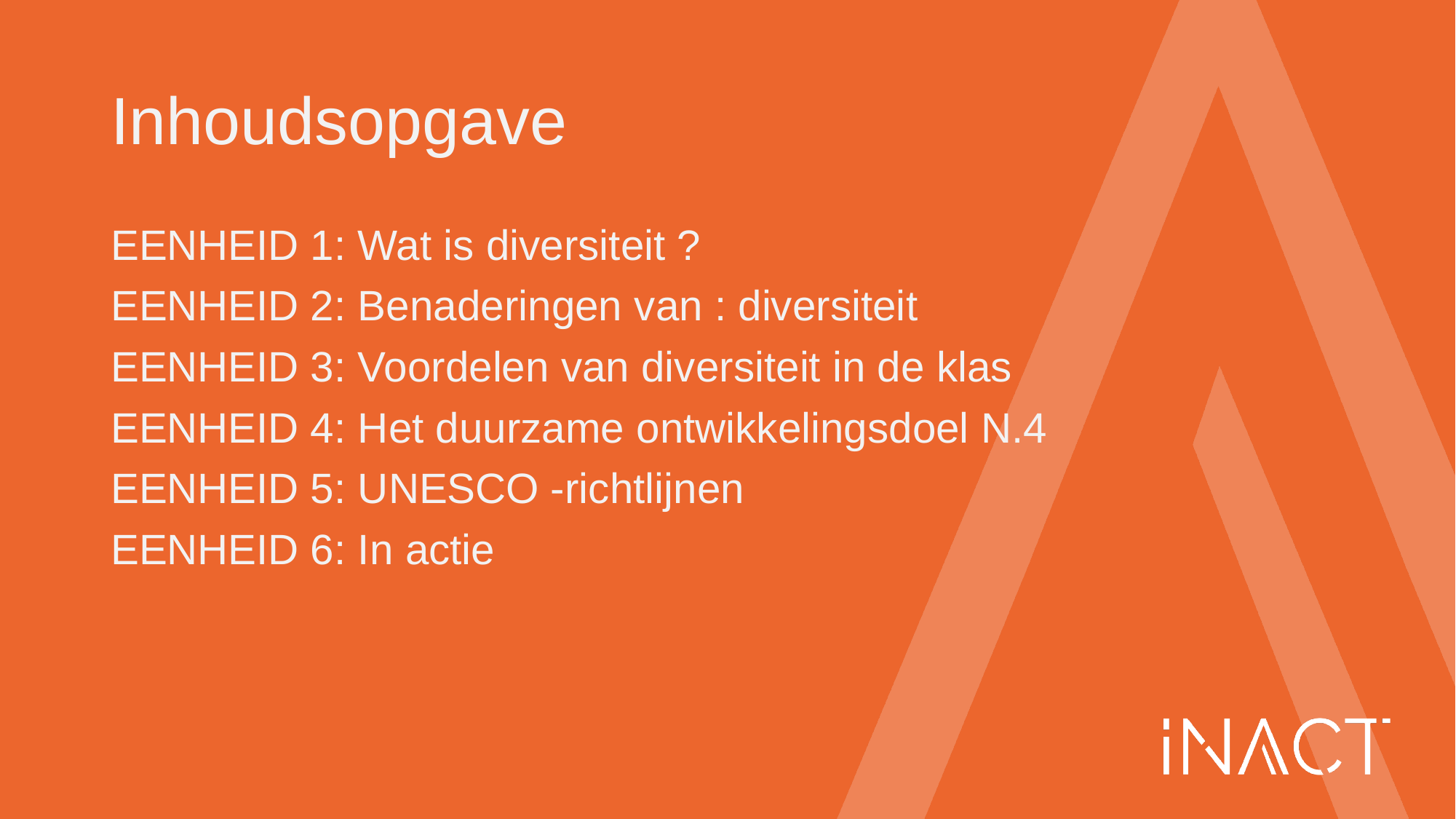

# Inhoudsopgave
EENHEID 1: Wat is diversiteit ?
EENHEID 2: Benaderingen van : diversiteit
EENHEID 3: Voordelen van diversiteit in de klas
EENHEID 4: Het duurzame ontwikkelingsdoel N.4
EENHEID 5: UNESCO -richtlijnen
EENHEID 6: In actie